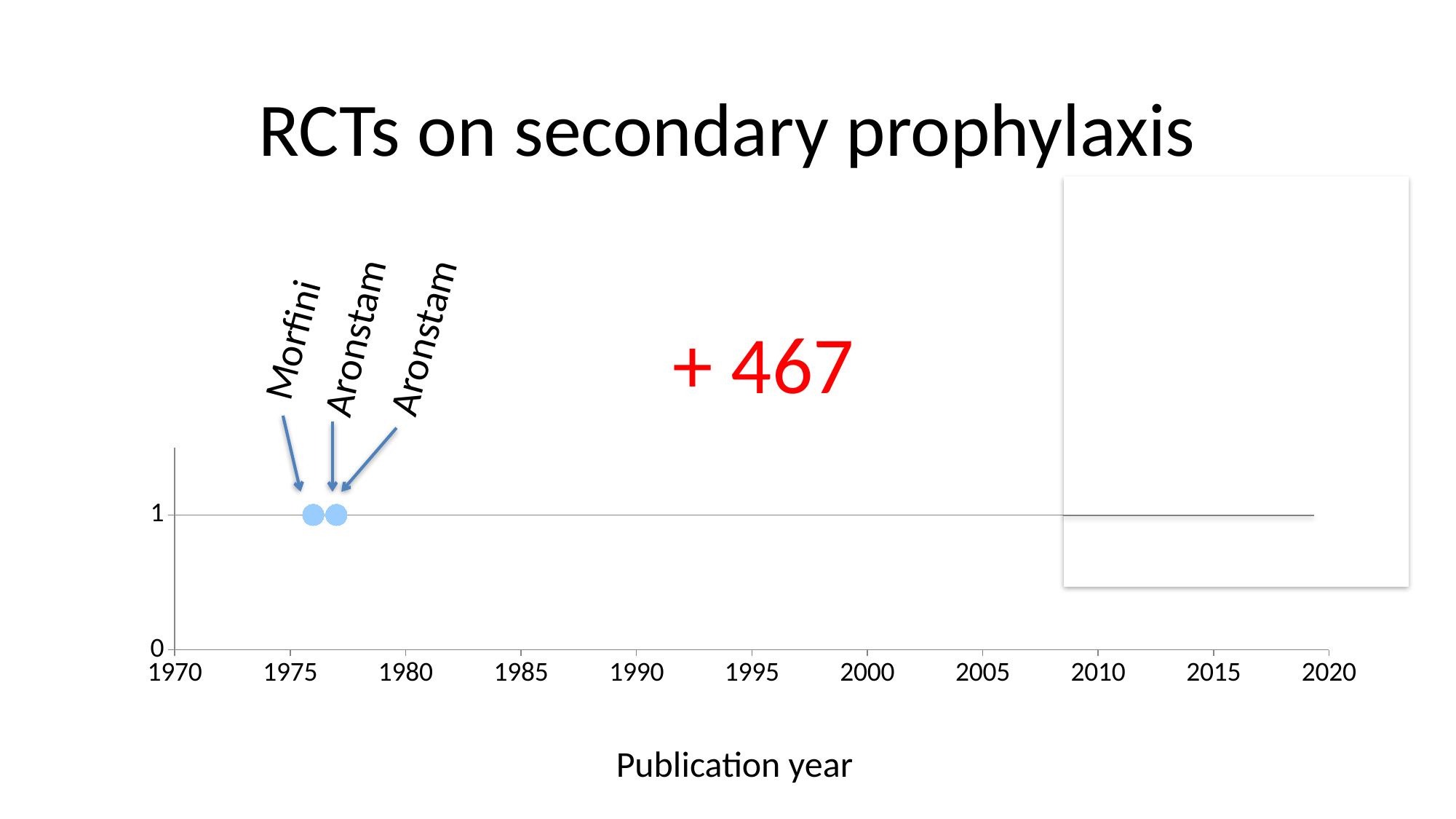

# RCTs on secondary prophylaxis

Manco-Johnson
Powell
valentino
valentino
+ 467
Aronstam
Aronstam
Morfini
Malanghu
Kavakli

### Chart

| Category | Y-Value 1 |
|---|---|
Publication year